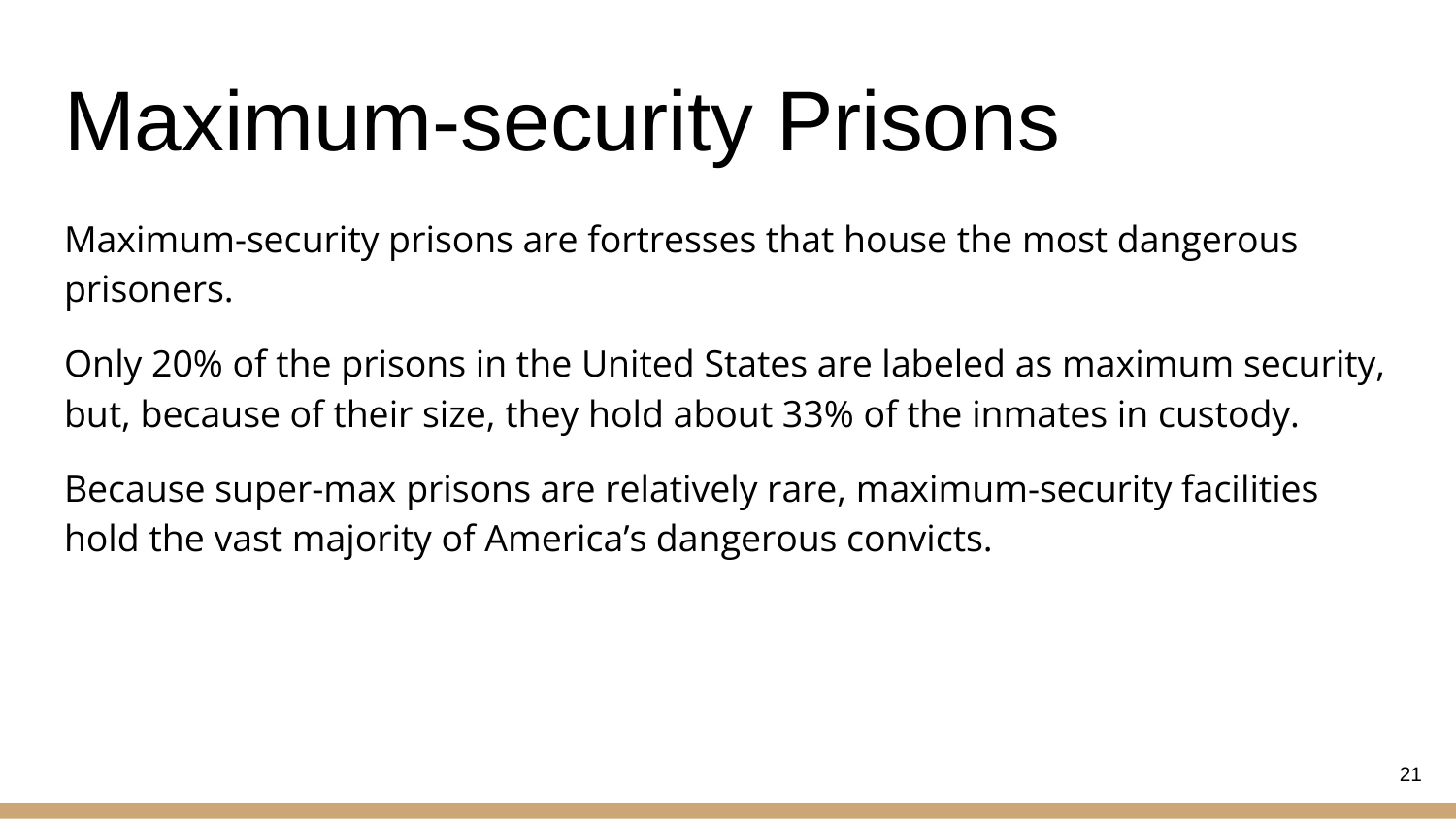

# Maximum-security Prisons
Maximum-security prisons are fortresses that house the most dangerous prisoners.
Only 20% of the prisons in the United States are labeled as maximum security, but, because of their size, they hold about 33% of the inmates in custody.
Because super-max prisons are relatively rare, maximum-security facilities hold the vast majority of America’s dangerous convicts.
21